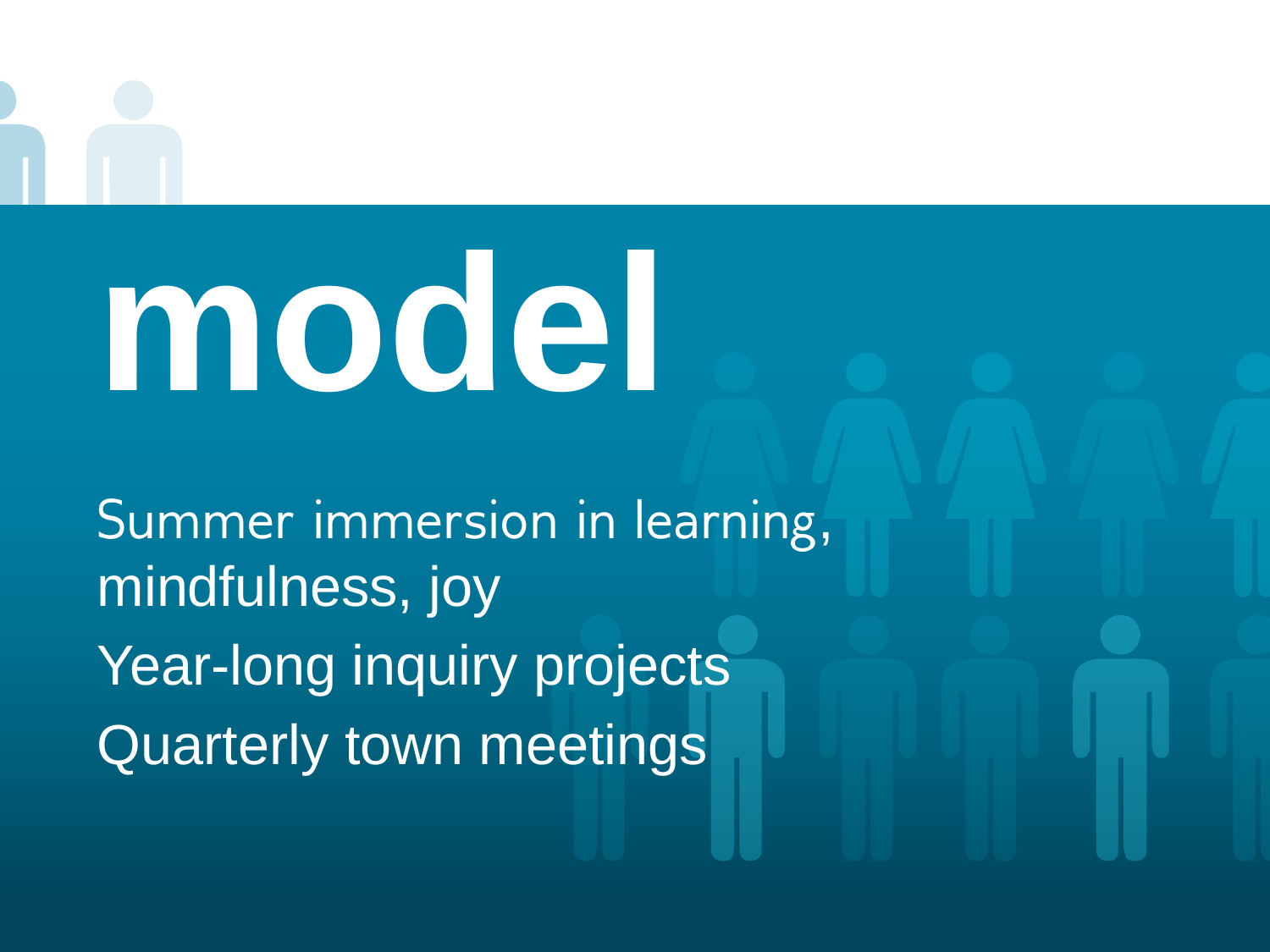

# model
Summer immersion in learning, mindfulness, joy
Year-long inquiry projects
Quarterly town meetings